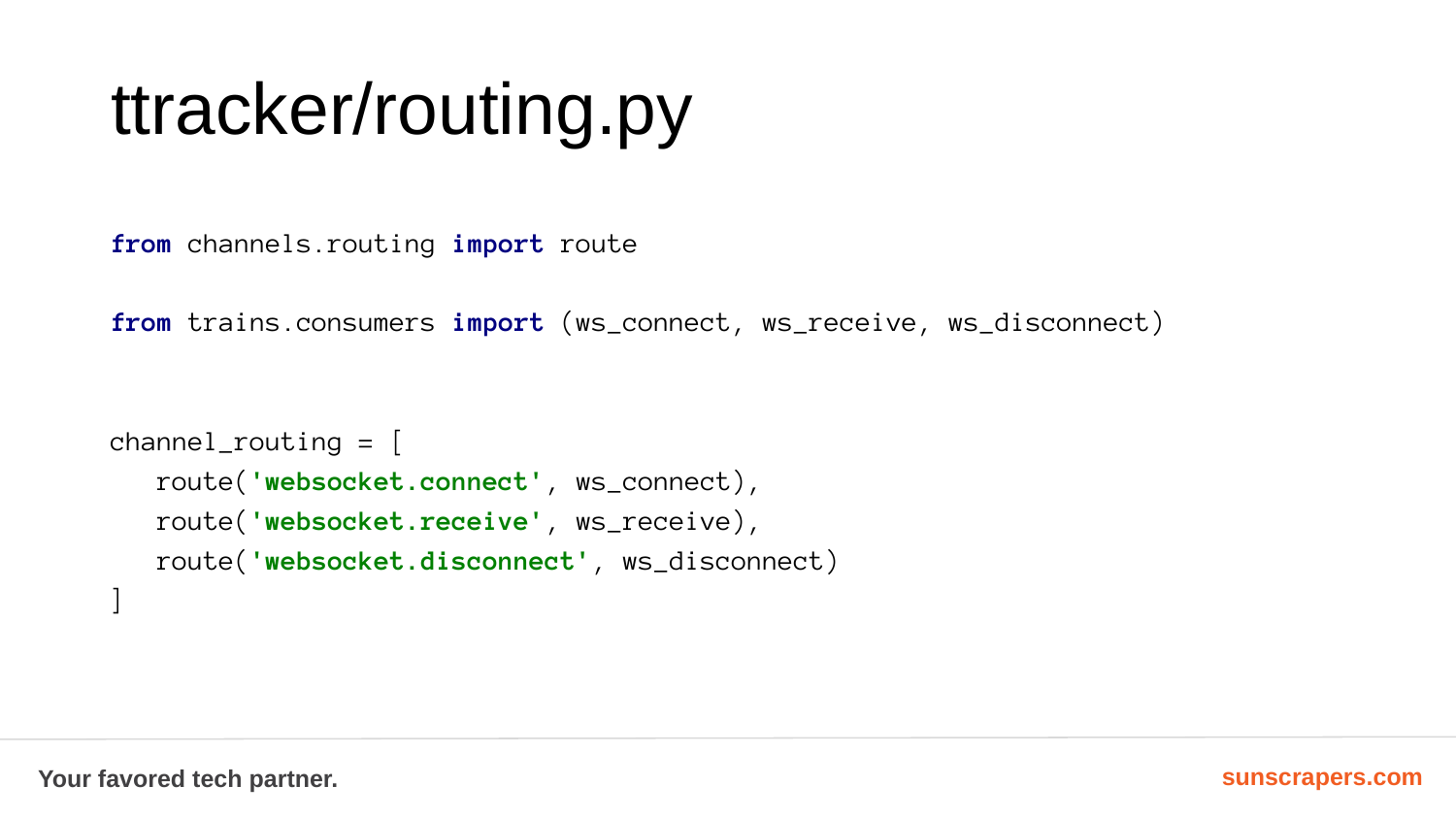

# ttracker/routing.py
from channels.routing import route

from trains.consumers import (ws_connect, ws_receive, ws_disconnect)

channel_routing = [
   route('websocket.connect', ws_connect),
   route('websocket.receive', ws_receive),
   route('websocket.disconnect', ws_disconnect)
]